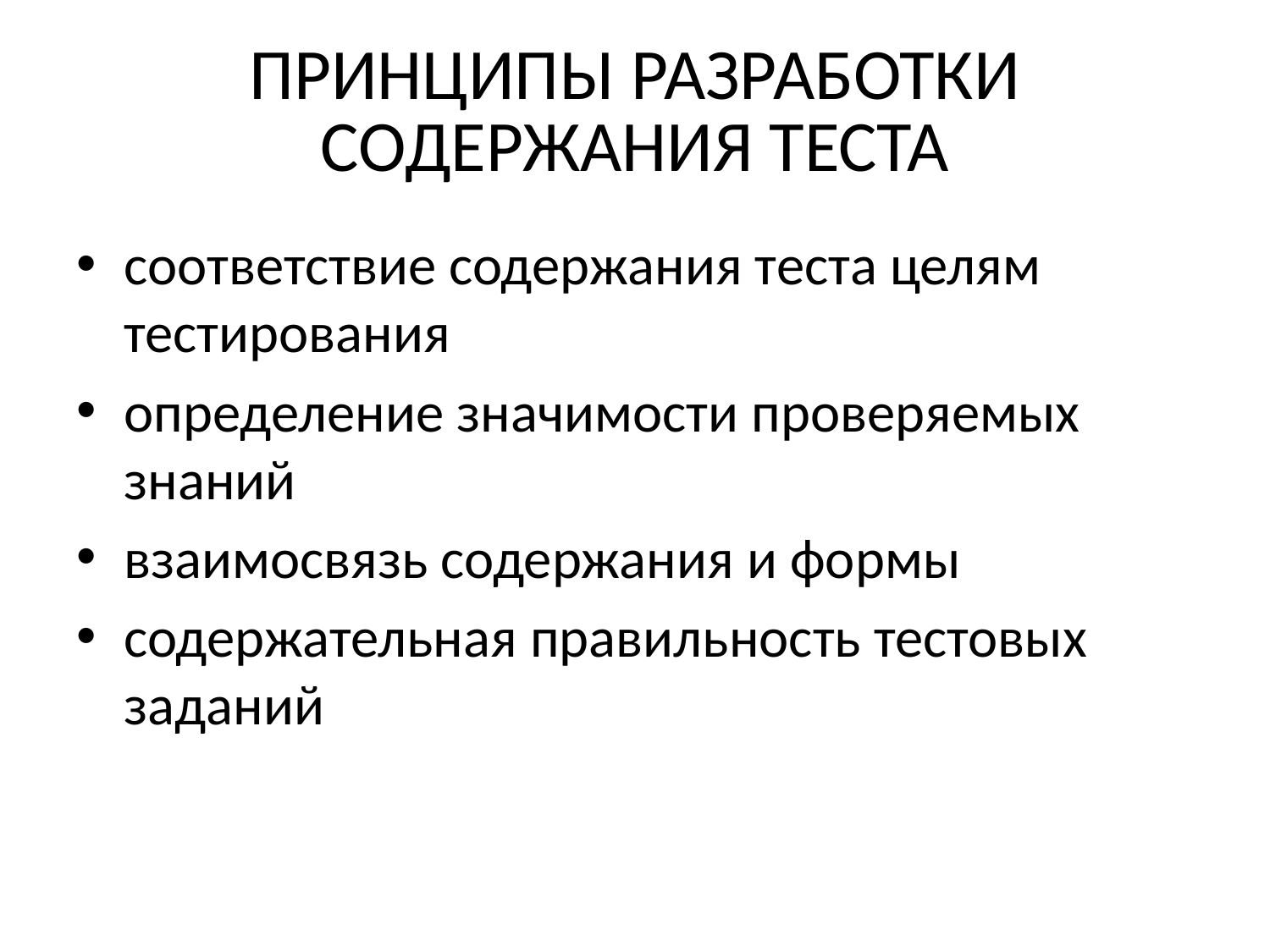

# ПРИНЦИПЫ РАЗРАБОТКИ СОДЕРЖАНИЯ ТЕСТА
соответствие содержания теста целям тестирования
определение значимости проверяемых знаний
взаимосвязь содержания и формы
содержательная правильность тестовых заданий